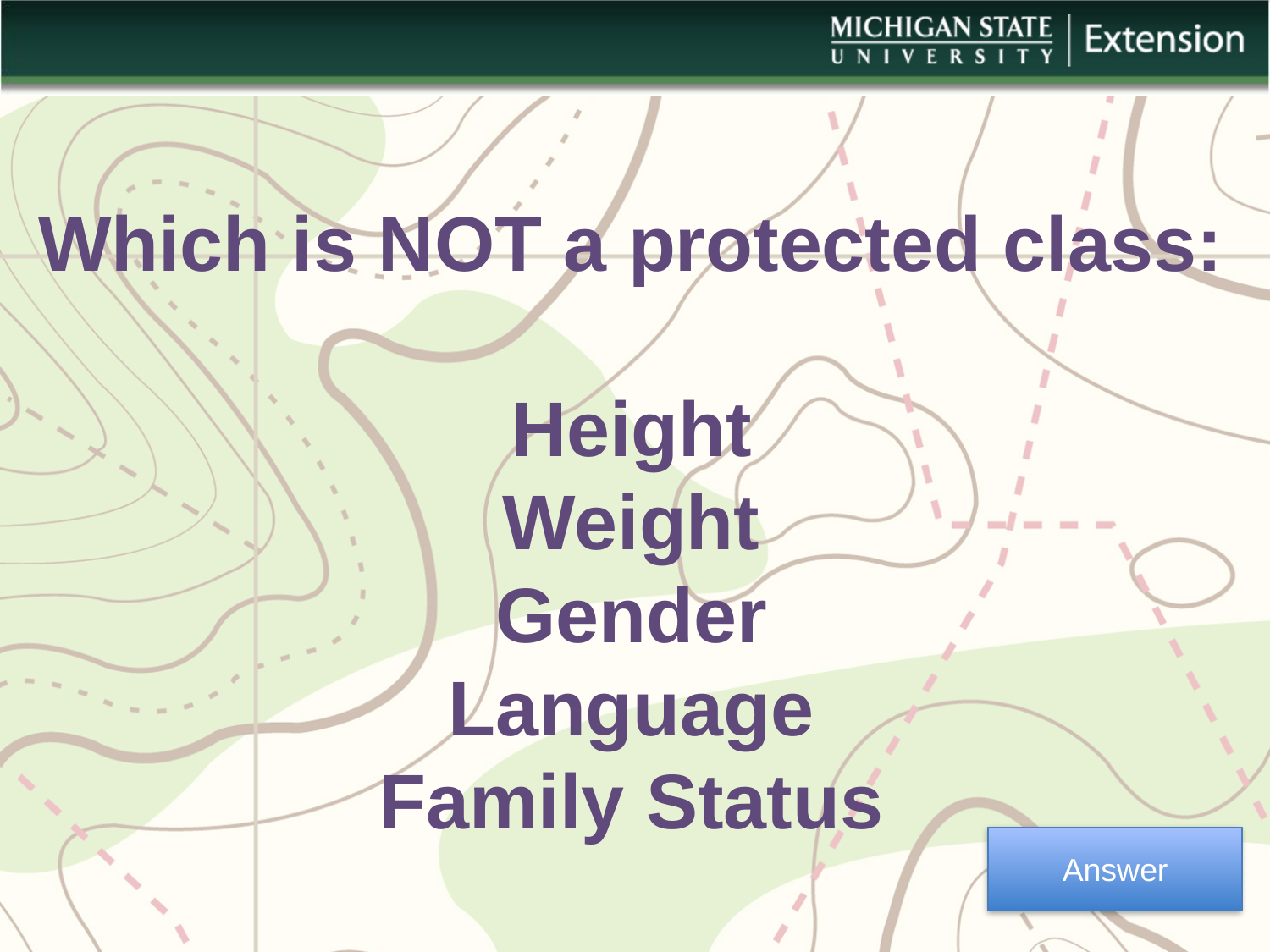

Which is NOT a protected class:

Height
Weight
Gender
Language
Family Status
Answer